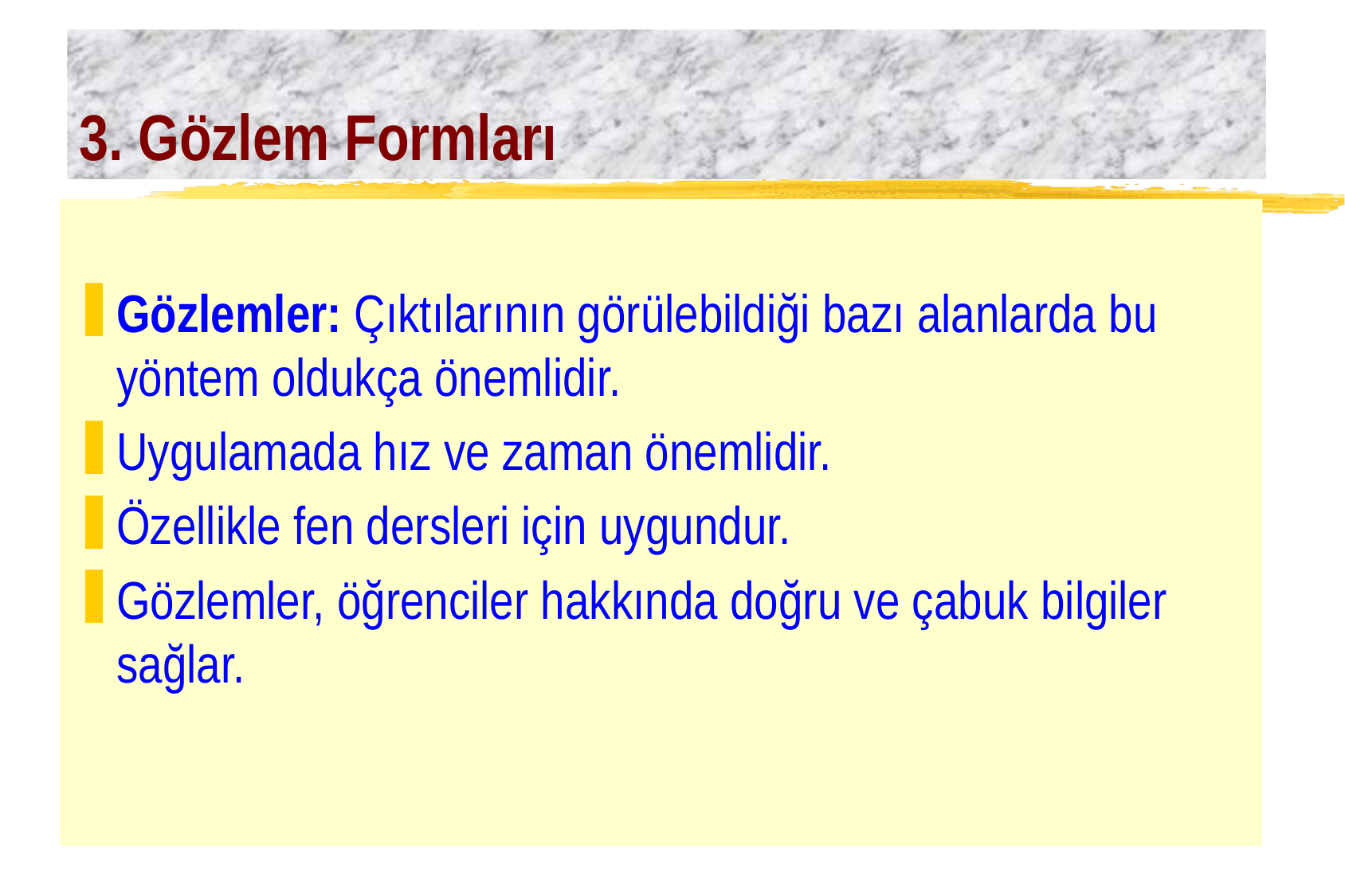

# 3. Gözlem Formları

Gözlemler: Çıktılarının görülebildiği bazı alanlarda bu yöntem oldukça önemlidir.
Uygulamada hız ve zaman önemlidir.
Özellikle fen dersleri için uygundur.
Gözlemler, öğrenciler hakkında doğru ve çabuk bilgiler sağlar.